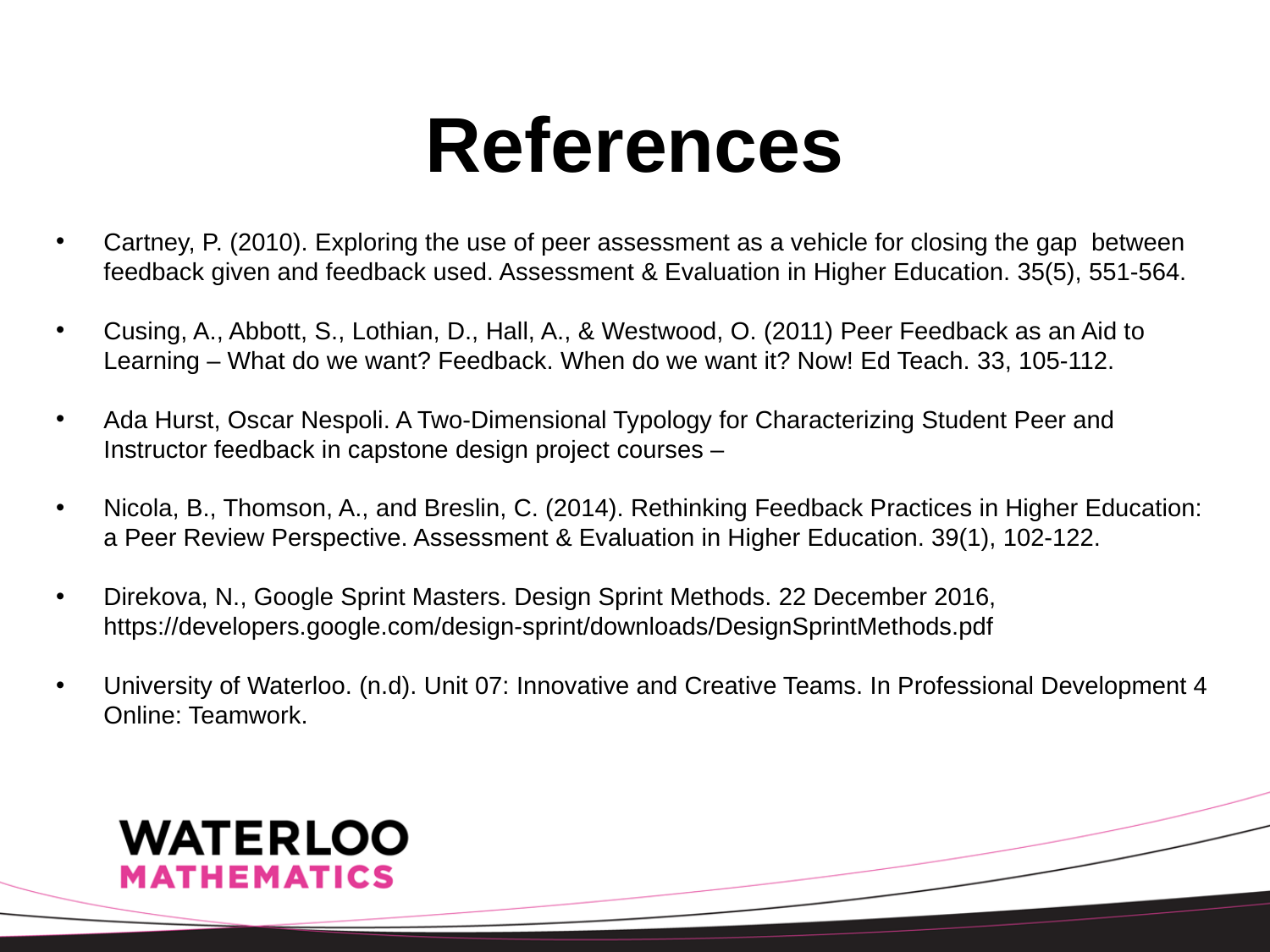

# References
Cartney, P. (2010). Exploring the use of peer assessment as a vehicle for closing the gap  between feedback given and feedback used. Assessment & Evaluation in Higher Education. 35(5), 551-564.
Cusing, A., Abbott, S., Lothian, D., Hall, A., & Westwood, O. (2011) Peer Feedback as an Aid to Learning – What do we want? Feedback. When do we want it? Now! Ed Teach. 33, 105-112.
Ada Hurst, Oscar Nespoli. A Two-Dimensional Typology for Characterizing Student Peer and Instructor feedback in capstone design project courses –
Nicola, B., Thomson, A., and Breslin, C. (2014). Rethinking Feedback Practices in Higher Education: a Peer Review Perspective. Assessment & Evaluation in Higher Education. 39(1), 102-122.
Direkova, N., Google Sprint Masters. Design Sprint Methods. 22 December 2016, https://developers.google.com/design-sprint/downloads/DesignSprintMethods.pdf
University of Waterloo. (n.d). Unit 07: Innovative and Creative Teams. In Professional Development 4 Online: Teamwork.